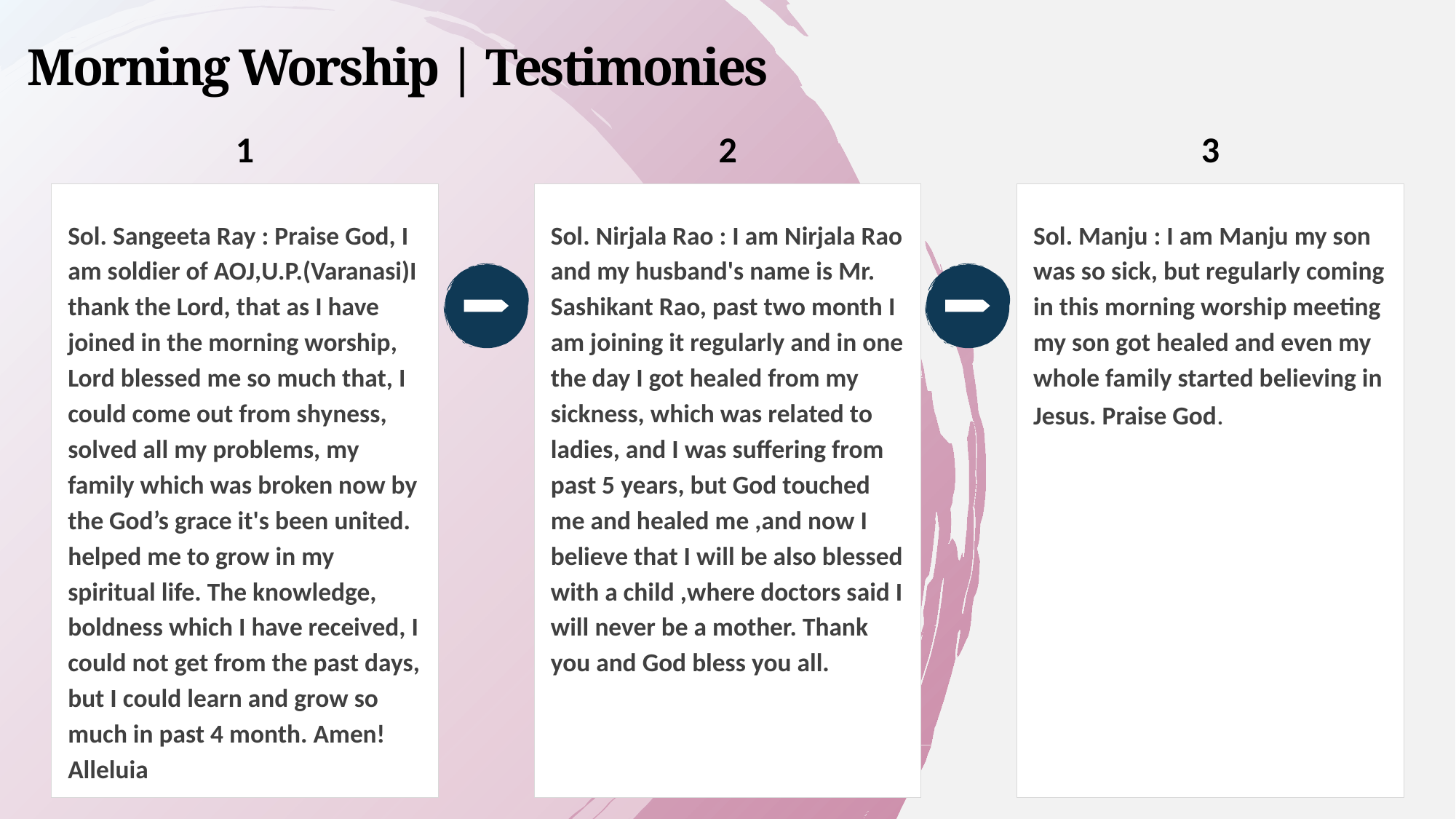

Morning Worship | Testimonies
1
2
3
Sol. Sangeeta Ray : Praise God, I am soldier of AOJ,U.P.(Varanasi)I thank the Lord, that as I have joined in the morning worship, Lord blessed me so much that, I could come out from shyness, solved all my problems, my family which was broken now by the God’s grace it's been united. helped me to grow in my spiritual life. The knowledge, boldness which I have received, I could not get from the past days, but I could learn and grow so much in past 4 month. Amen! Alleluia
Sol. Nirjala Rao : I am Nirjala Rao and my husband's name is Mr. Sashikant Rao, past two month I am joining it regularly and in one the day I got healed from my sickness, which was related to ladies, and I was suffering from past 5 years, but God touched me and healed me ,and now I  believe that I will be also blessed with a child ,where doctors said I will never be a mother. Thank you and God bless you all.
Sol. Manju : I am Manju my son was so sick, but regularly coming in this morning worship meeting my son got healed and even my whole family started believing in Jesus. Praise God.